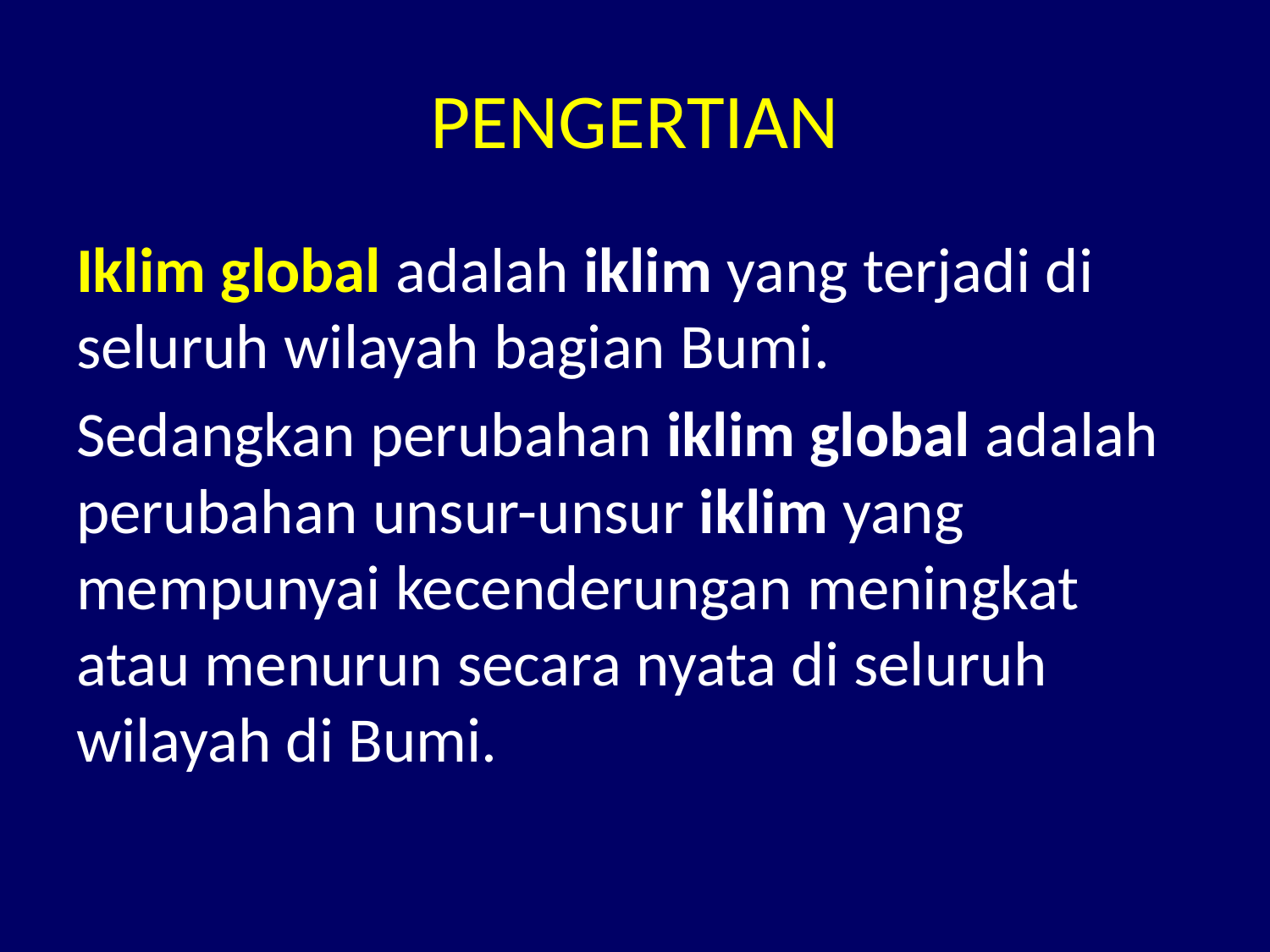

# PENGERTIAN
Iklim global adalah iklim yang terjadi di seluruh wilayah bagian Bumi.
Sedangkan perubahan iklim global adalah perubahan unsur-unsur iklim yang mempunyai kecenderungan meningkat atau menurun secara nyata di seluruh wilayah di Bumi.